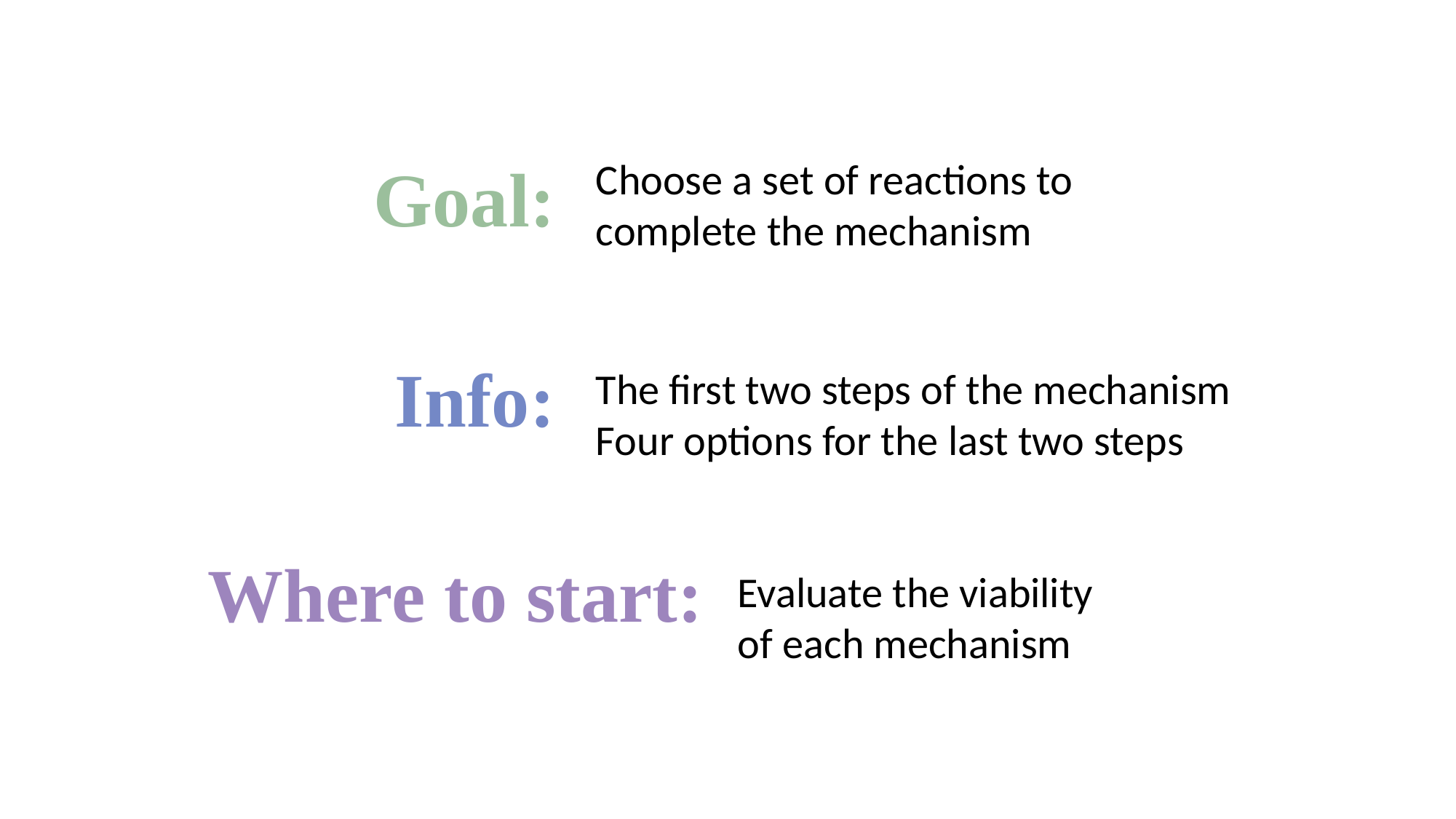

Goal:
Choose a set of reactions to complete the mechanism
Info:
The first two steps of the mechanism
Four options for the last two steps
Where to start:
Evaluate the viability of each mechanism